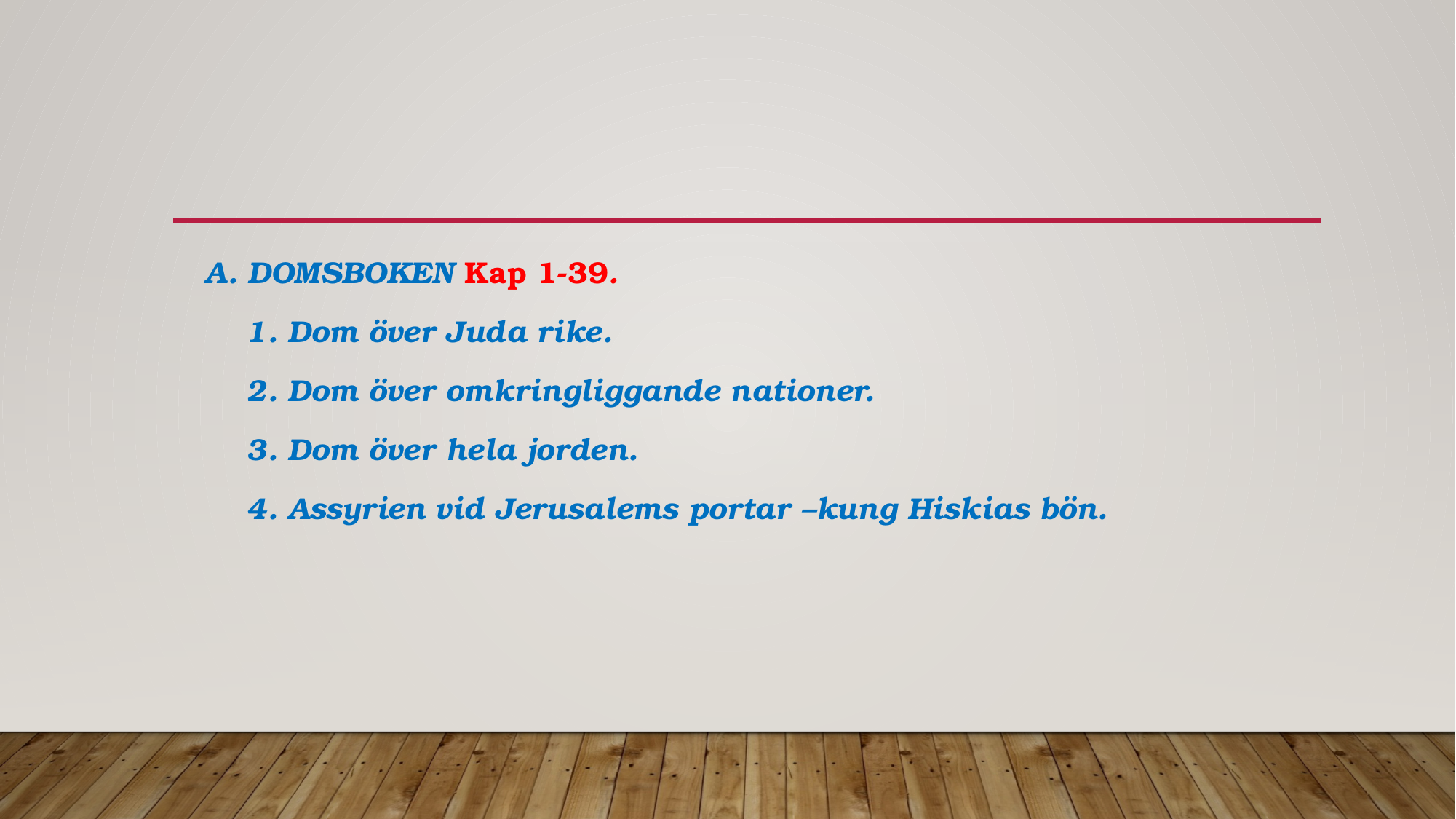

#
  A. DOMSBOKEN Kap 1-39.
      1. Dom över Juda rike.
      2. Dom över omkringliggande nationer.
      3. Dom över hela jorden.
      4. Assyrien vid Jerusalems portar –kung Hiskias bön.